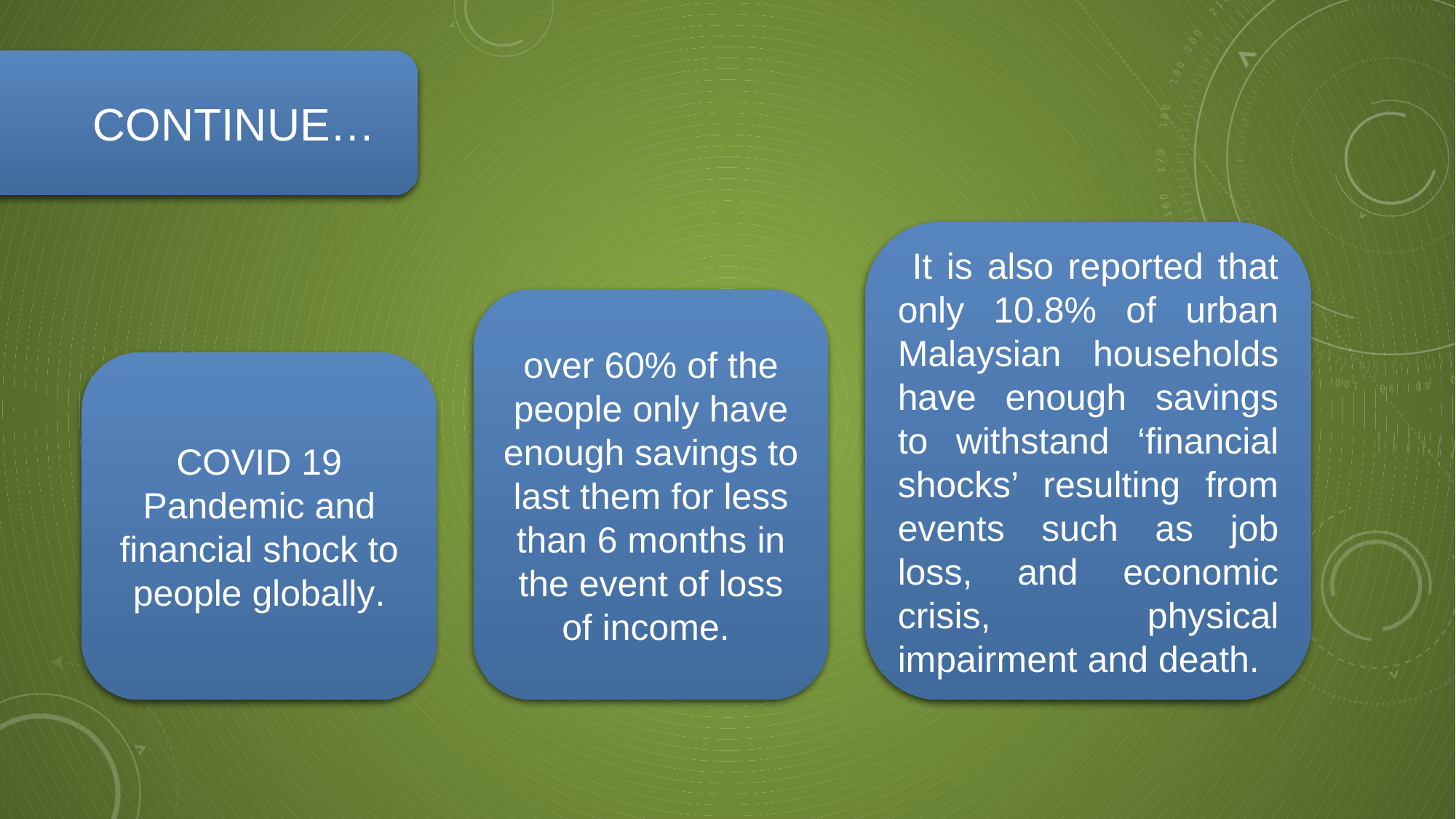

# Continue…

 It is also reported that only 10.8% of urban Malaysian households have enough savings to withstand ‘financial shocks’ resulting from events such as job loss, and economic crisis, physical impairment and death.
over 60% of the people only have enough savings to last them for less than 6 months in the event of loss of income.
COVID 19 Pandemic and financial shock to people globally.